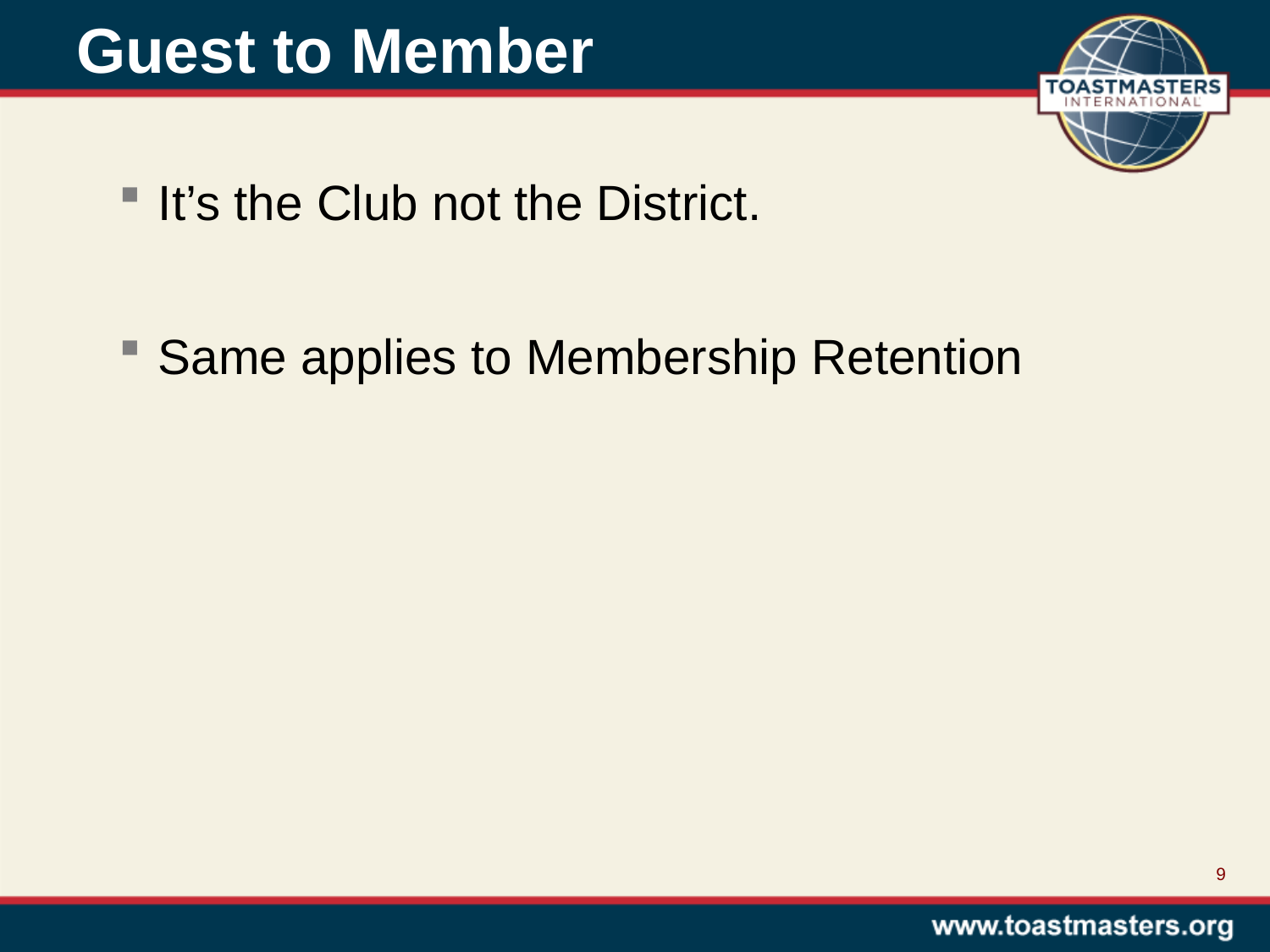

# Guest to Member
It’s the Club not the District.

Same applies to Membership Retention
9